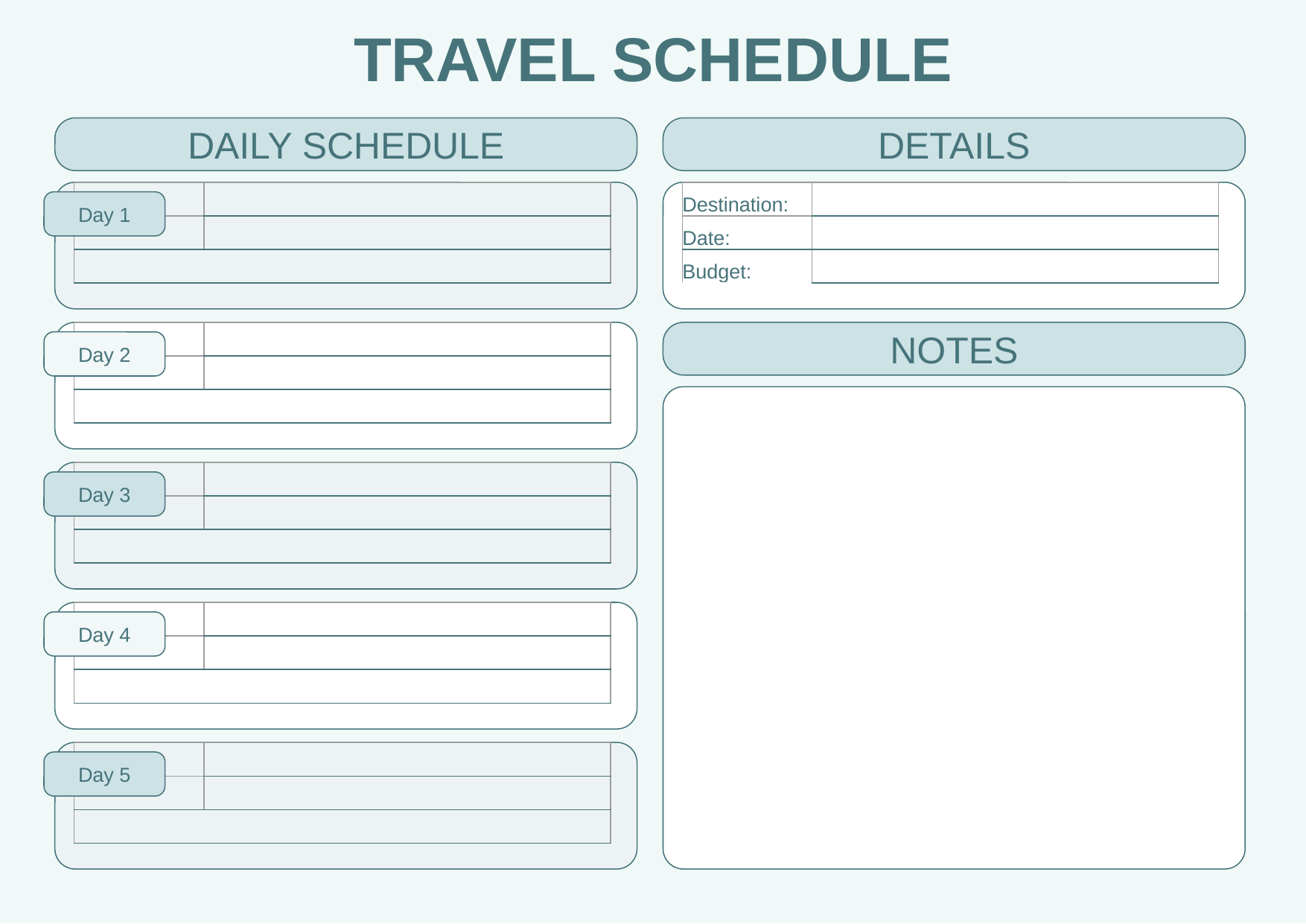

TRAVEL SCHEDULE
DAILY SCHEDULE
DETAILS

|  |  |
| --- | --- |
|  |  |
|  |  |

| Destination: |  |
| --- | --- |
| Date: |  |
| Budget: |  |
Day 1
NOTES

|  |  |
| --- | --- |
|  |  |
|  |  |
Day 2

|  |  |
| --- | --- |
|  |  |
|  |  |
Day 3

|  |  |
| --- | --- |
|  |  |
|  |  |
Day 4

|  |  |
| --- | --- |
|  |  |
|  |  |
Day 5